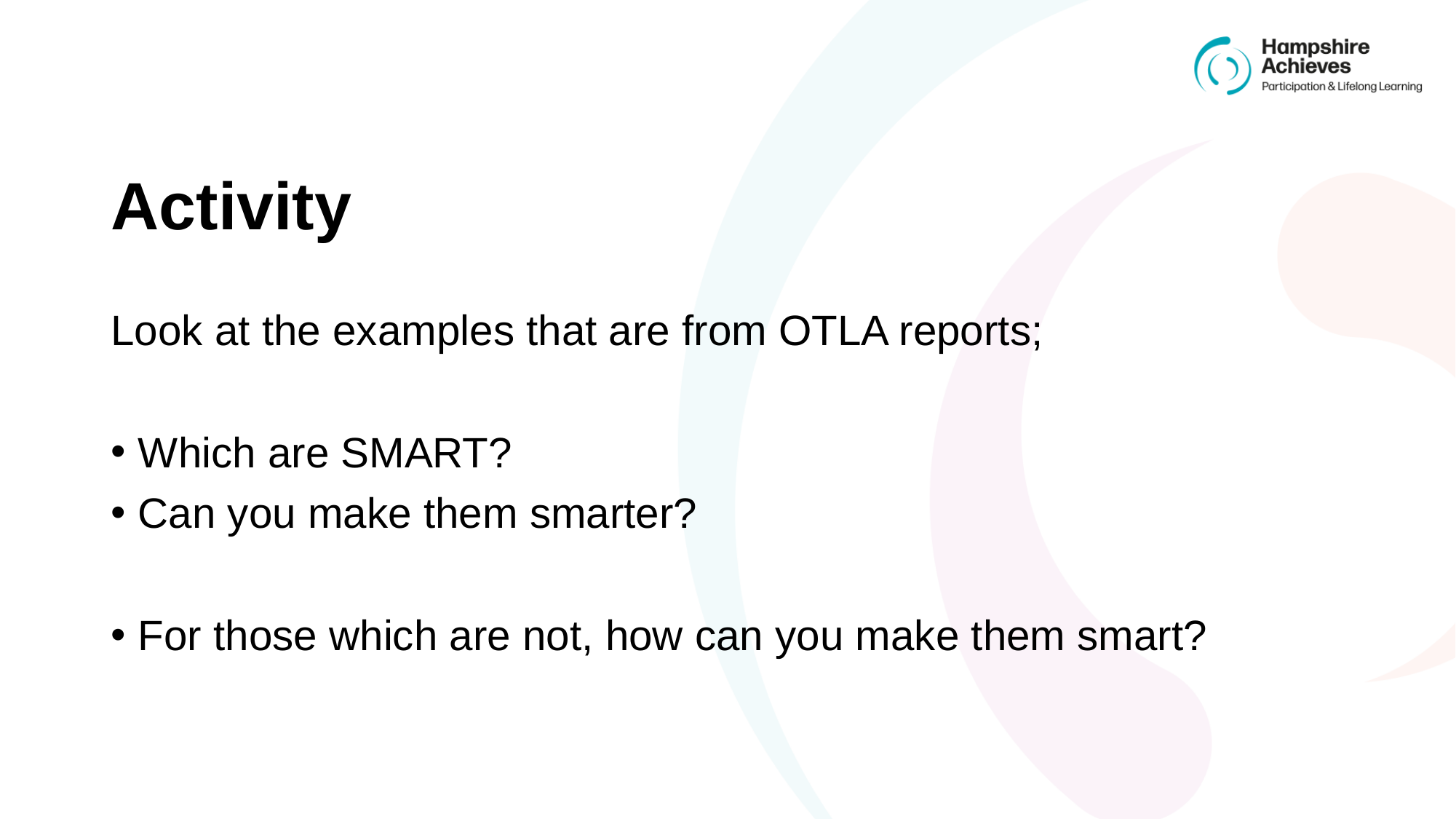

# Activity
Look at the examples that are from OTLA reports;

Which are SMART?
Can you make them smarter?

For those which are not, how can you make them smart?